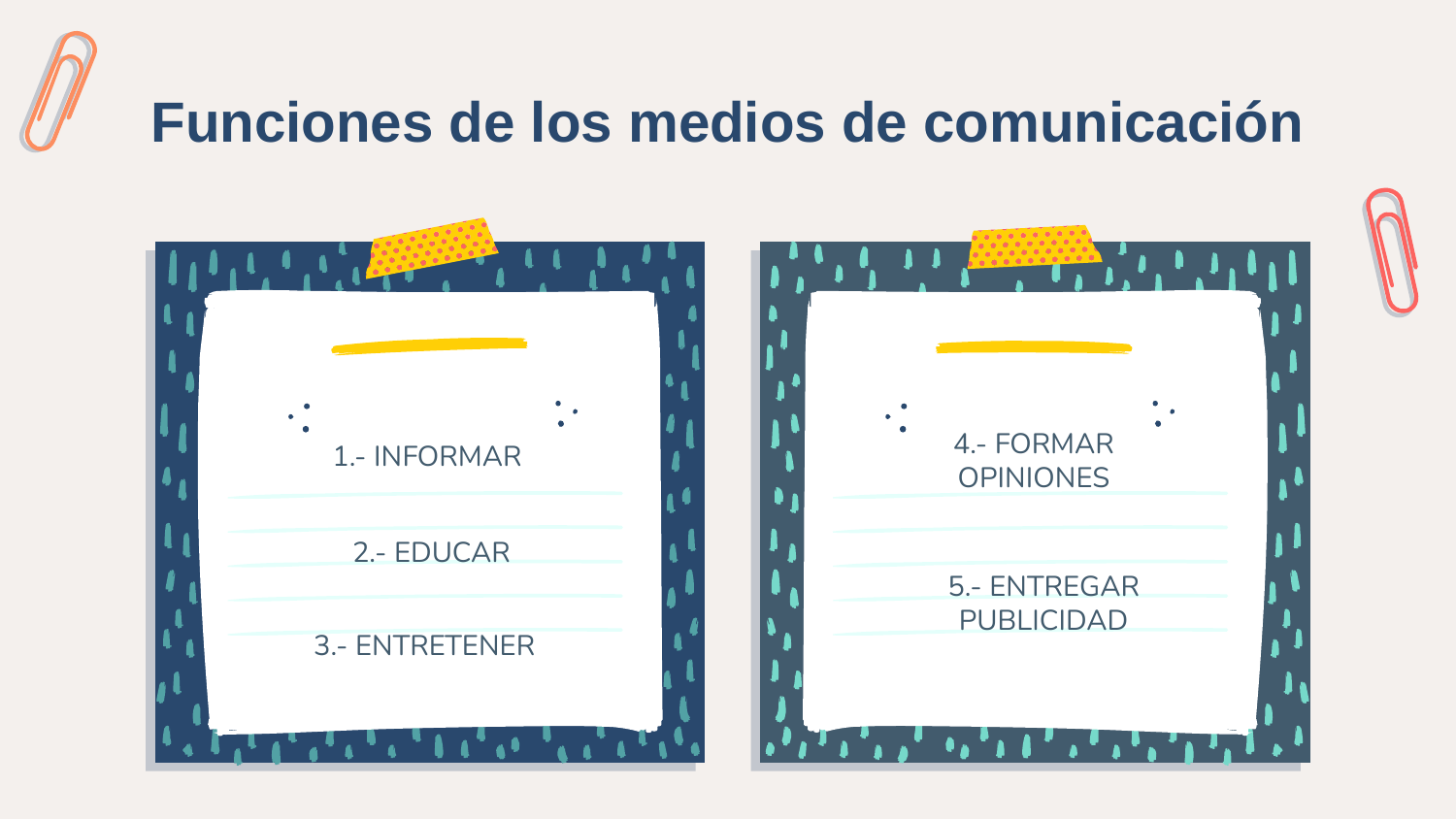

# Funciones de los medios de comunicación

4.- FORMAR OPINIONES

1.- INFORMAR

2.- EDUCAR
5.- ENTREGAR PUBLICIDAD
3.- ENTRETENER